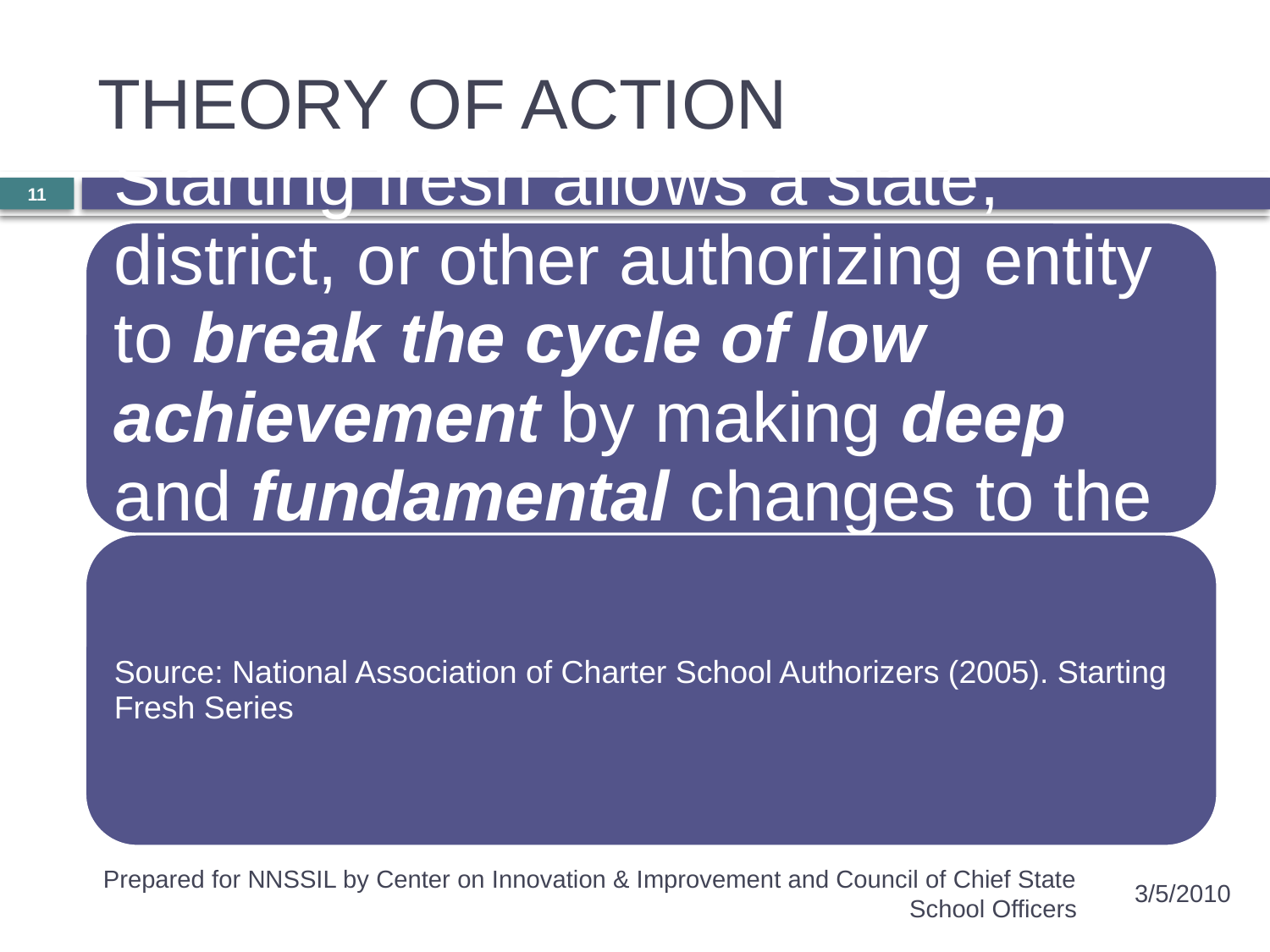

# THEORY OF ACTION
11
Starting fresh allows a state,    district, or other authorizing entity to break the cycle of low achievement by making deep and fundamental changes to the way the school operates
Source: National Association of Charter School Authorizers (2005). Starting Fresh Series
Prepared for NNSSIL by Center on Innovation & Improvement and Council of Chief State School Officers
3/5/2010